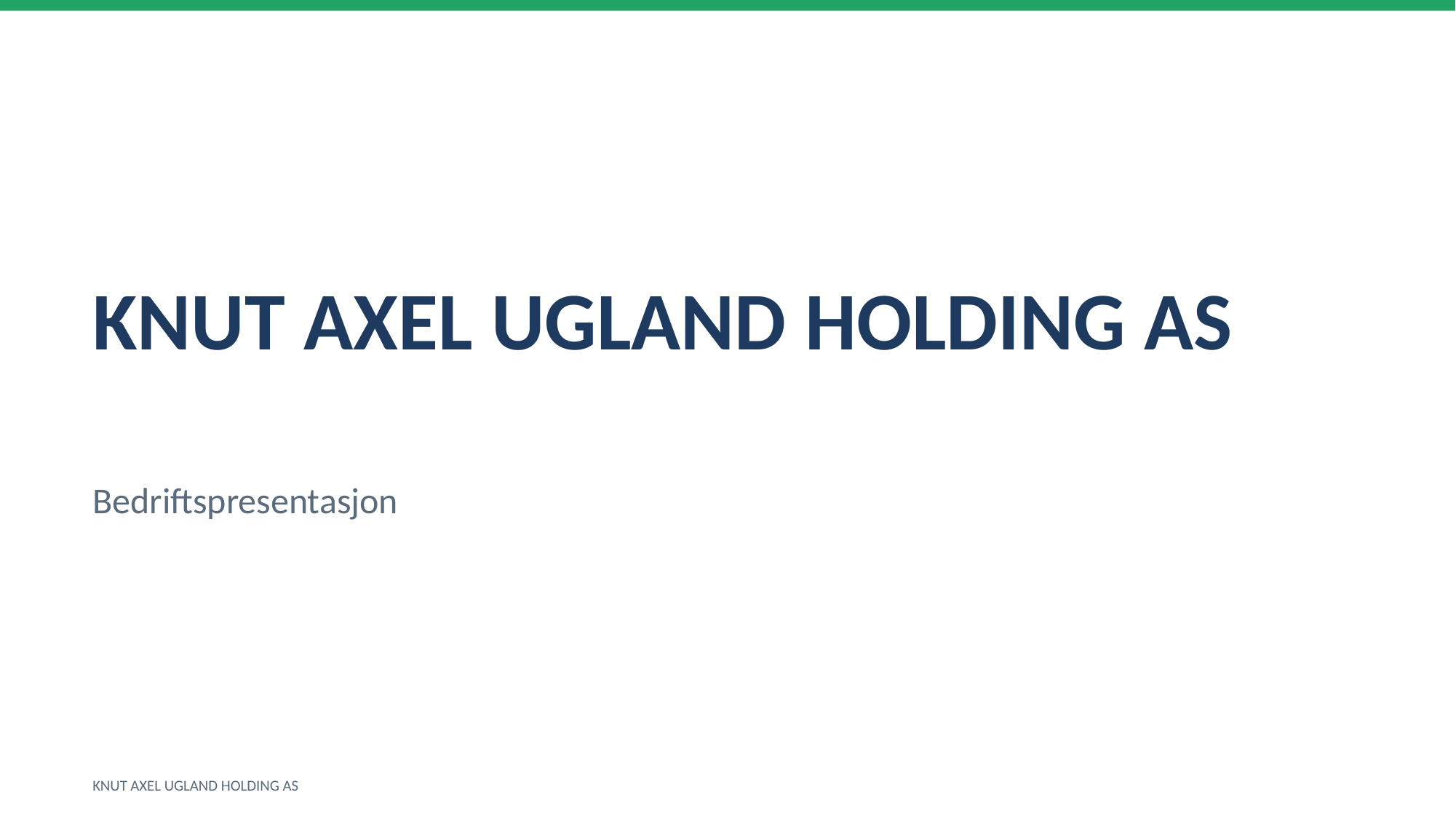

KNUT AXEL UGLAND HOLDING AS
Bedriftspresentasjon
KNUT AXEL UGLAND HOLDING AS